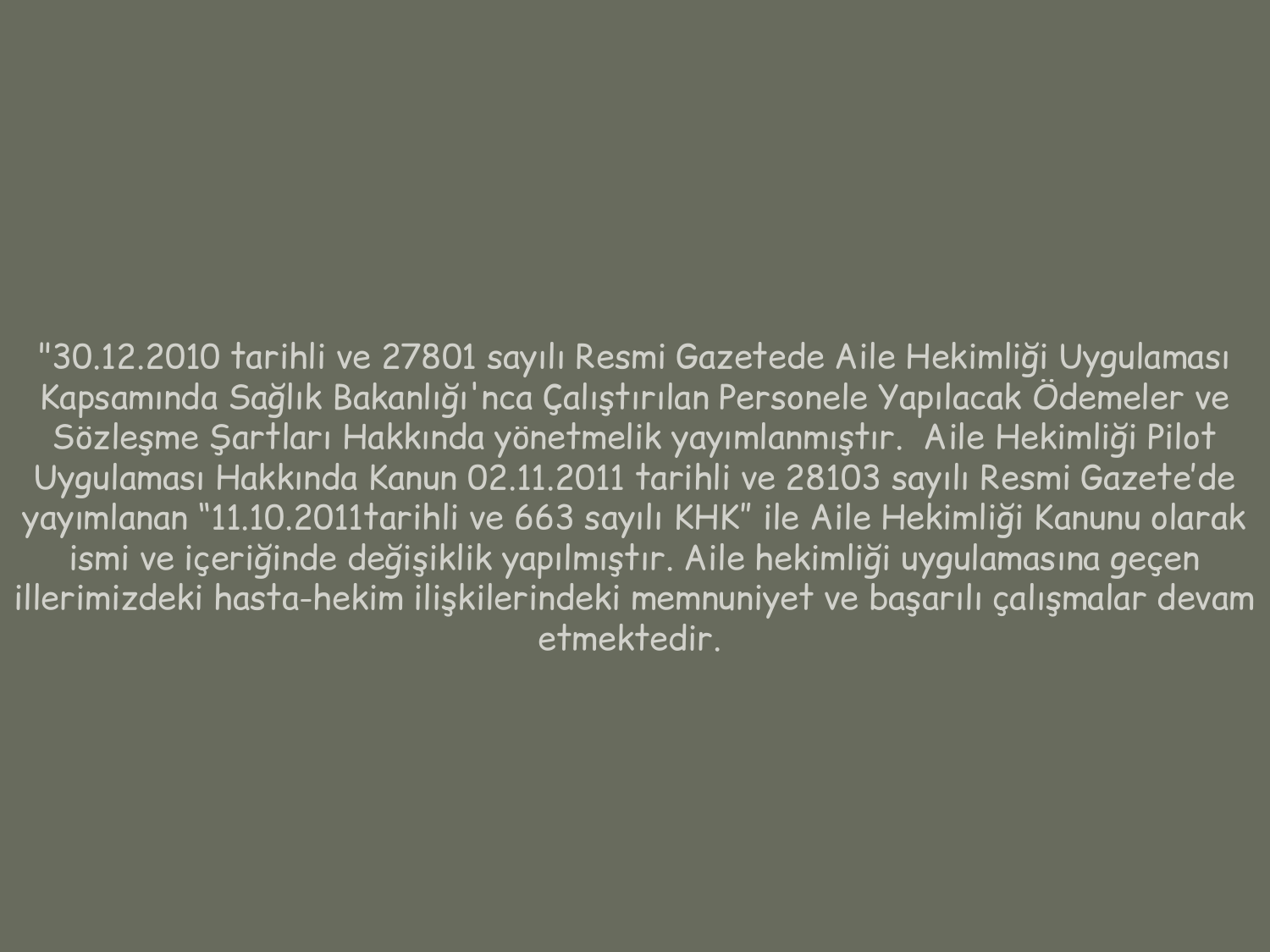

# "30.12.2010 tarihli ve 27801 sayılı Resmi Gazetede Aile Hekimliği Uygulaması Kapsamında Sağlık Bakanlığı'nca Çalıştırılan Personele Yapılacak Ödemeler ve Sözleşme Şartları Hakkında yönetmelik yayımlanmıştır.  Aile Hekimliği Pilot Uygulaması Hakkında Kanun 02.11.2011 tarihli ve 28103 sayılı Resmi Gazete’de yayımlanan “11.10.2011tarihli ve 663 sayılı KHK” ile Aile Hekimliği Kanunu olarak ismi ve içeriğinde değişiklik yapılmıştır. Aile hekimliği uygulamasına geçen illerimizdeki hasta-hekim ilişkilerindeki memnuniyet ve başarılı çalışmalar devam etmektedir.